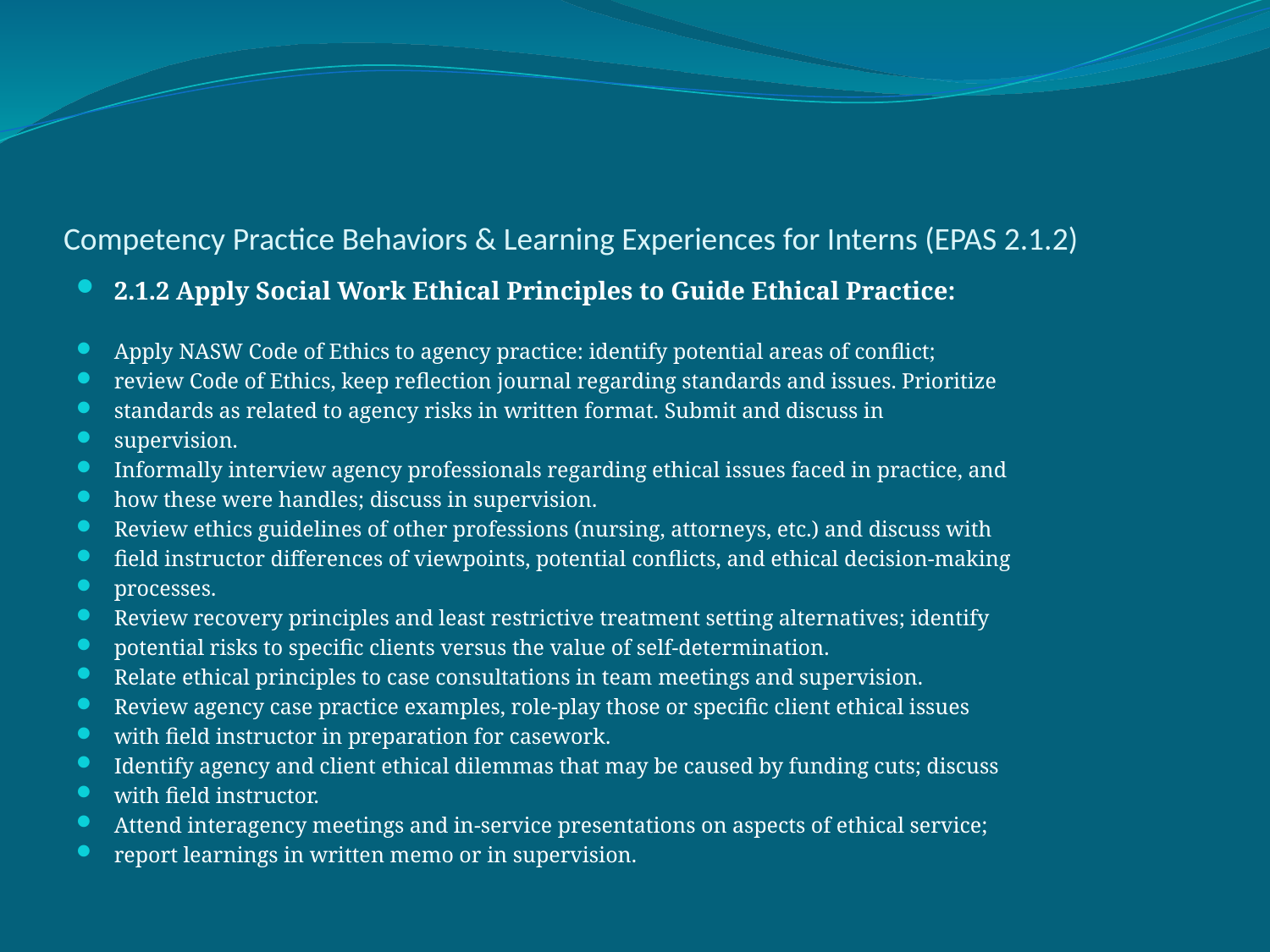

# Competency Practice Behaviors & Learning Experiences for Interns (EPAS 2.1.2)
2.1.2 Apply Social Work Ethical Principles to Guide Ethical Practice:

Apply NASW Code of Ethics to agency practice: identify potential areas of conflict;
review Code of Ethics, keep reflection journal regarding standards and issues. Prioritize
standards as related to agency risks in written format. Submit and discuss in
supervision.
Informally interview agency professionals regarding ethical issues faced in practice, and
how these were handles; discuss in supervision.
Review ethics guidelines of other professions (nursing, attorneys, etc.) and discuss with
field instructor differences of viewpoints, potential conflicts, and ethical decision-making
processes.
Review recovery principles and least restrictive treatment setting alternatives; identify
potential risks to specific clients versus the value of self-determination.
Relate ethical principles to case consultations in team meetings and supervision.
Review agency case practice examples, role-play those or specific client ethical issues
with field instructor in preparation for casework.
Identify agency and client ethical dilemmas that may be caused by funding cuts; discuss
with field instructor.
Attend interagency meetings and in-service presentations on aspects of ethical service;
report learnings in written memo or in supervision.